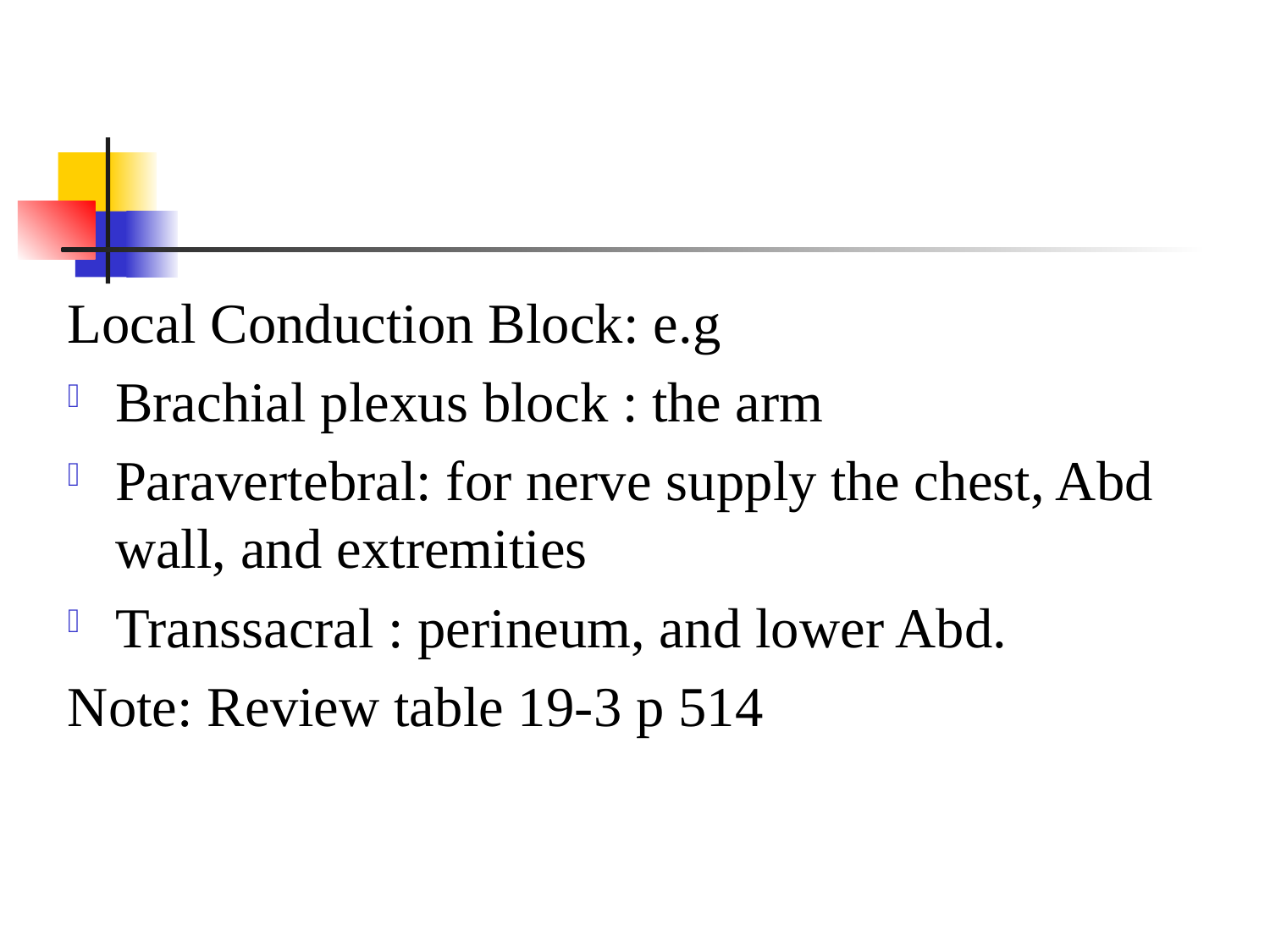

Local Conduction Block: e.g
Brachial plexus block : the arm
Paravertebral: for nerve supply the chest, Abd wall, and extremities
Transsacral : perineum, and lower Abd.
Note: Review table 19-3 p 514